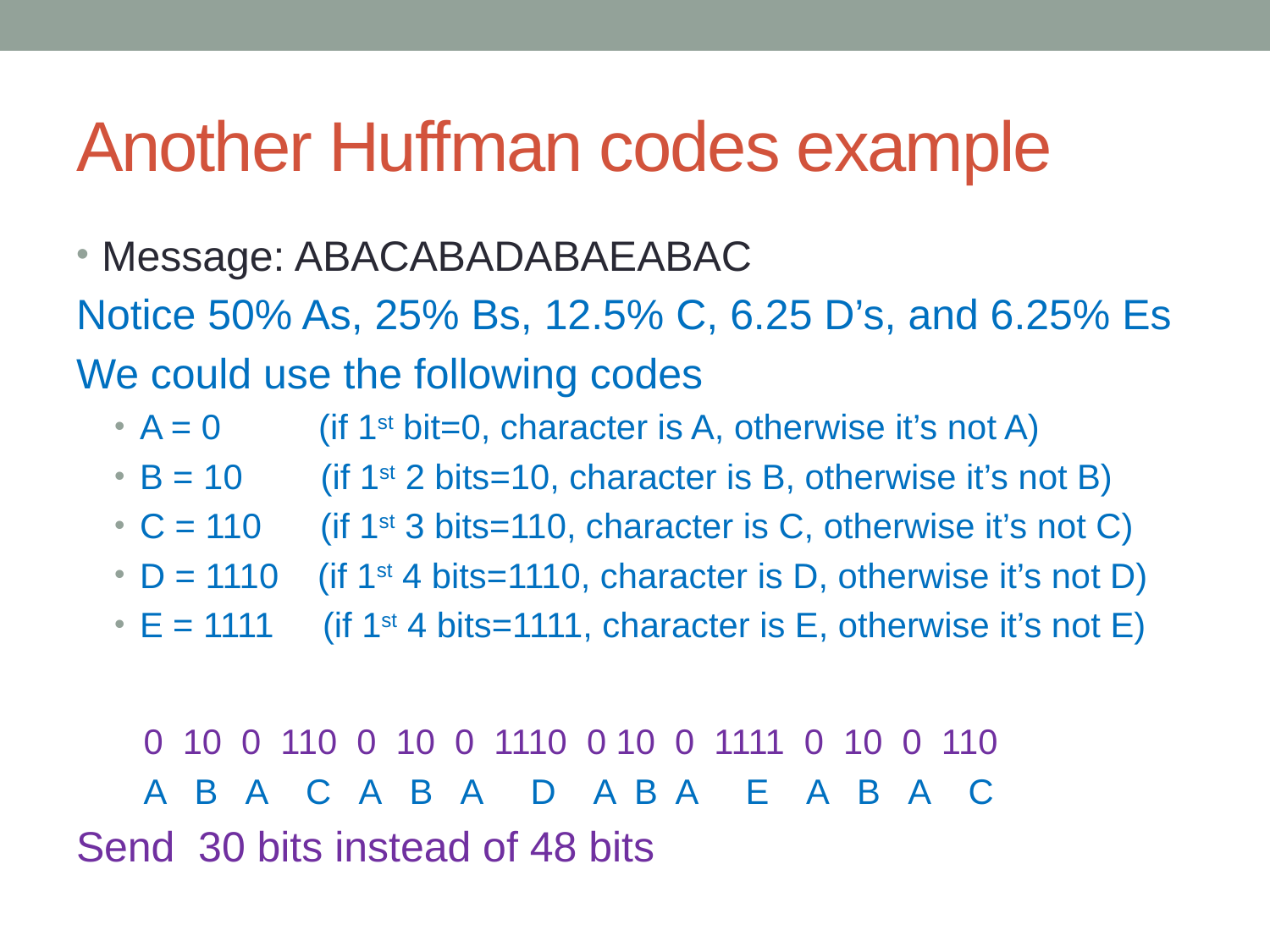

# Another Huffman codes example
Message: ABACABADABAEABAC
Notice 50% As, 25% Bs, 12.5% C, 6.25 D’s, and 6.25% Es
We could use the following codes
A = 0          (if 1st bit=0, character is A, otherwise it’s not A)
B = 10        (if 1st 2 bits=10, character is B, otherwise it’s not B)
C = 110      (if 1st 3 bits=110, character is C, otherwise it’s not C)
D = 1110    (if 1st 4 bits=1110, character is D, otherwise it’s not D)
E = 1111     (if 1st 4 bits=1111, character is E, otherwise it’s not E)

   0  10  0  110  0  10  0  1110  0 10  0  1111  0  10  0  110
   A   B   A    C   A   B   A     D    A  B  A     E    A   B   A    C
Send  30 bits instead of 48 bits